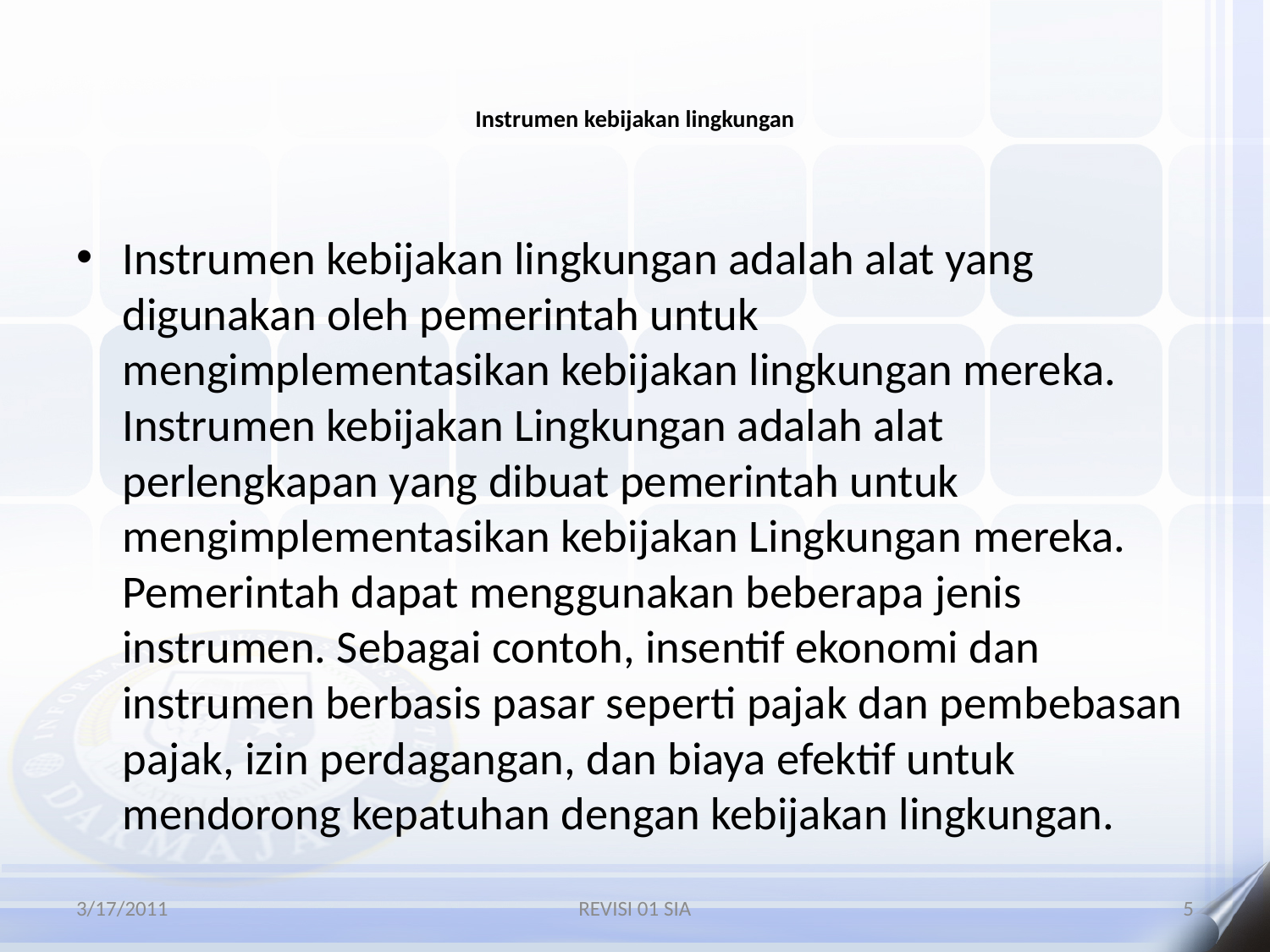

# Instrumen kebijakan lingkungan
Instrumen kebijakan lingkungan adalah alat yang digunakan oleh pemerintah untuk mengimplementasikan kebijakan lingkungan mereka. Instrumen kebijakan Lingkungan adalah alat perlengkapan yang dibuat pemerintah untuk mengimplementasikan kebijakan Lingkungan mereka. Pemerintah dapat menggunakan beberapa jenis instrumen. Sebagai contoh, insentif ekonomi dan instrumen berbasis pasar seperti pajak dan pembebasan pajak, izin perdagangan, dan biaya efektif untuk mendorong kepatuhan dengan kebijakan lingkungan.
3/17/2011
REVISI 01 SIA
5